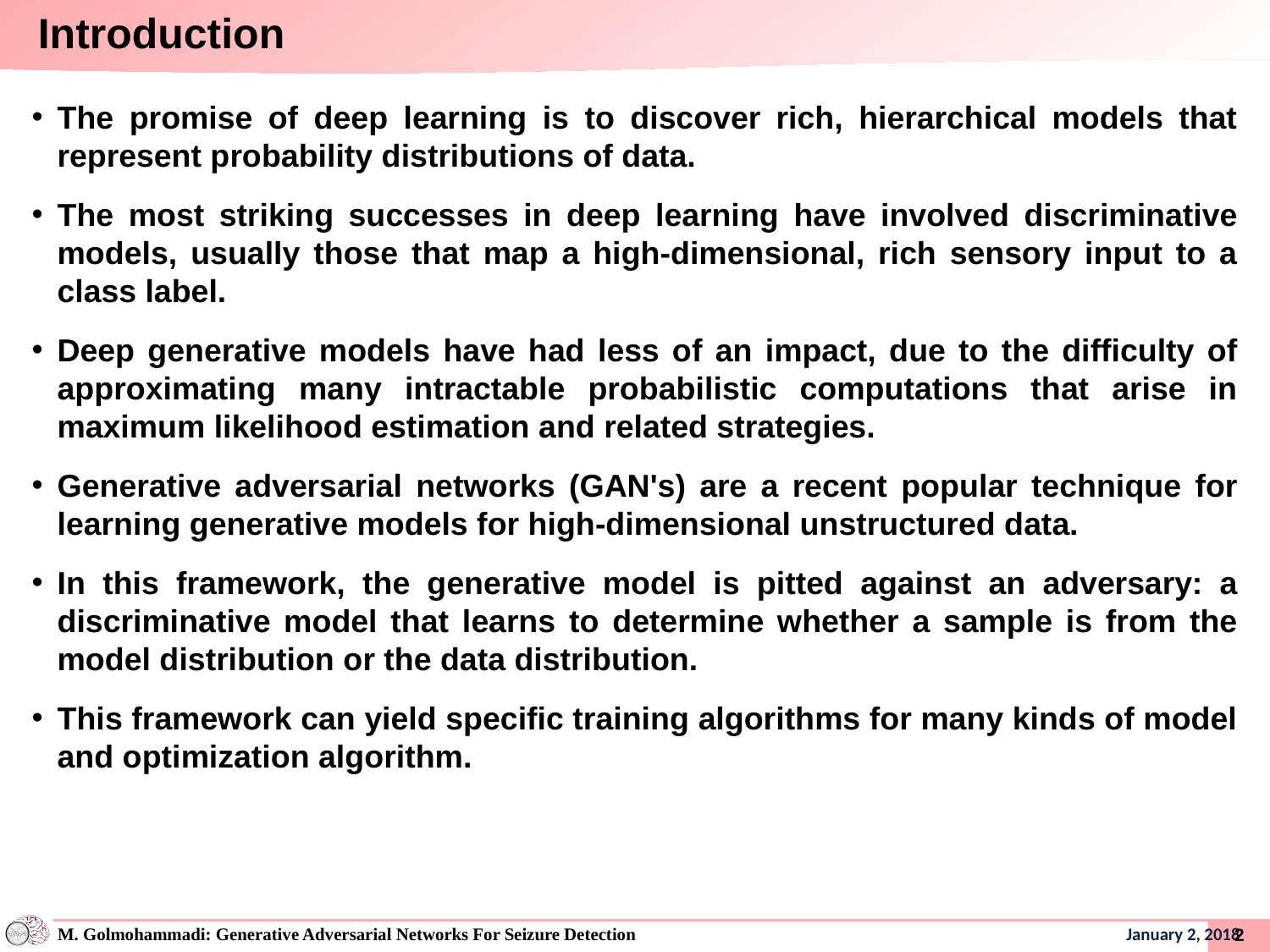

Introduction
The promise of deep learning is to discover rich, hierarchical models that represent probability distributions of data.
The most striking successes in deep learning have involved discriminative models, usually those that map a high-dimensional, rich sensory input to a class label.
Deep generative models have had less of an impact, due to the difficulty of approximating many intractable probabilistic computations that arise in maximum likelihood estimation and related strategies.
Generative adversarial networks (GAN's) are a recent popular technique for learning generative models for high-dimensional unstructured data.
In this framework, the generative model is pitted against an adversary: a discriminative model that learns to determine whether a sample is from the model distribution or the data distribution.
This framework can yield specific training algorithms for many kinds of model and optimization algorithm.